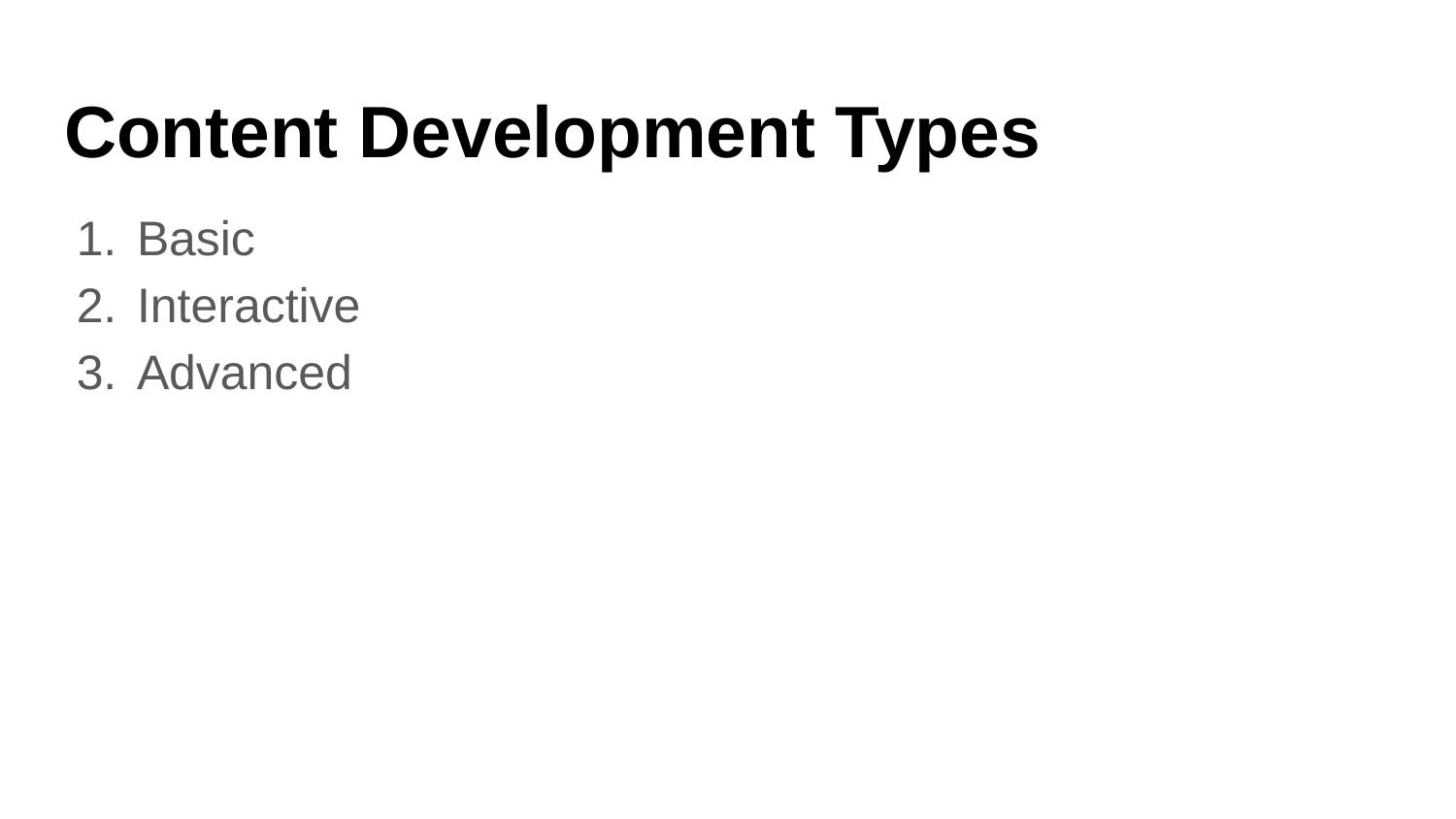

# Content Development Types
Basic
Interactive
Advanced